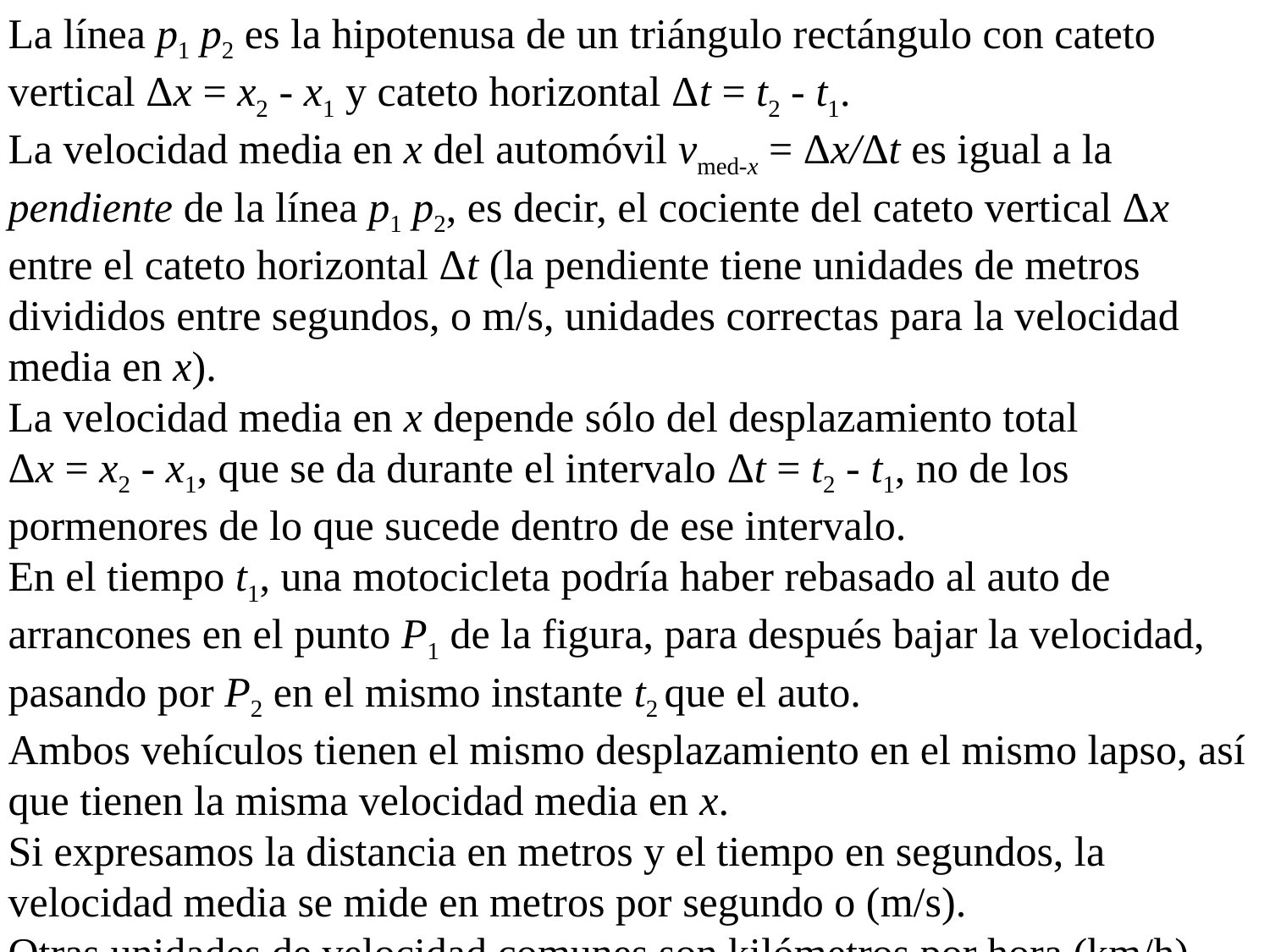

La línea p1 p2 es la hipotenusa de un triángulo rectángulo con cateto vertical Δx = x2 - x1 y cateto horizontal Δt = t2 - t1.
La velocidad media en x del automóvil vmed-x = Δx/Δt es igual a la pendiente de la línea p1 p2, es decir, el cociente del cateto vertical Δx entre el cateto horizontal Δt (la pendiente tiene unidades de metros divididos entre segundos, o m/s, unidades correctas para la velocidad media en x).
La velocidad media en x depende sólo del desplazamiento total
Δx = x2 - x1, que se da durante el intervalo Δt = t2 - t1, no de los pormenores de lo que sucede dentro de ese intervalo.
En el tiempo t1, una motocicleta podría haber rebasado al auto de arrancones en el punto P1 de la figura, para después bajar la velocidad, pasando por P2 en el mismo instante t2 que el auto.
Ambos vehículos tienen el mismo desplazamiento en el mismo lapso, así que tienen la misma velocidad media en x.
Si expresamos la distancia en metros y el tiempo en segundos, la velocidad media se mide en metros por segundo o (m/s).
Otras unidades de velocidad comunes son kilómetros por hora (km/h).